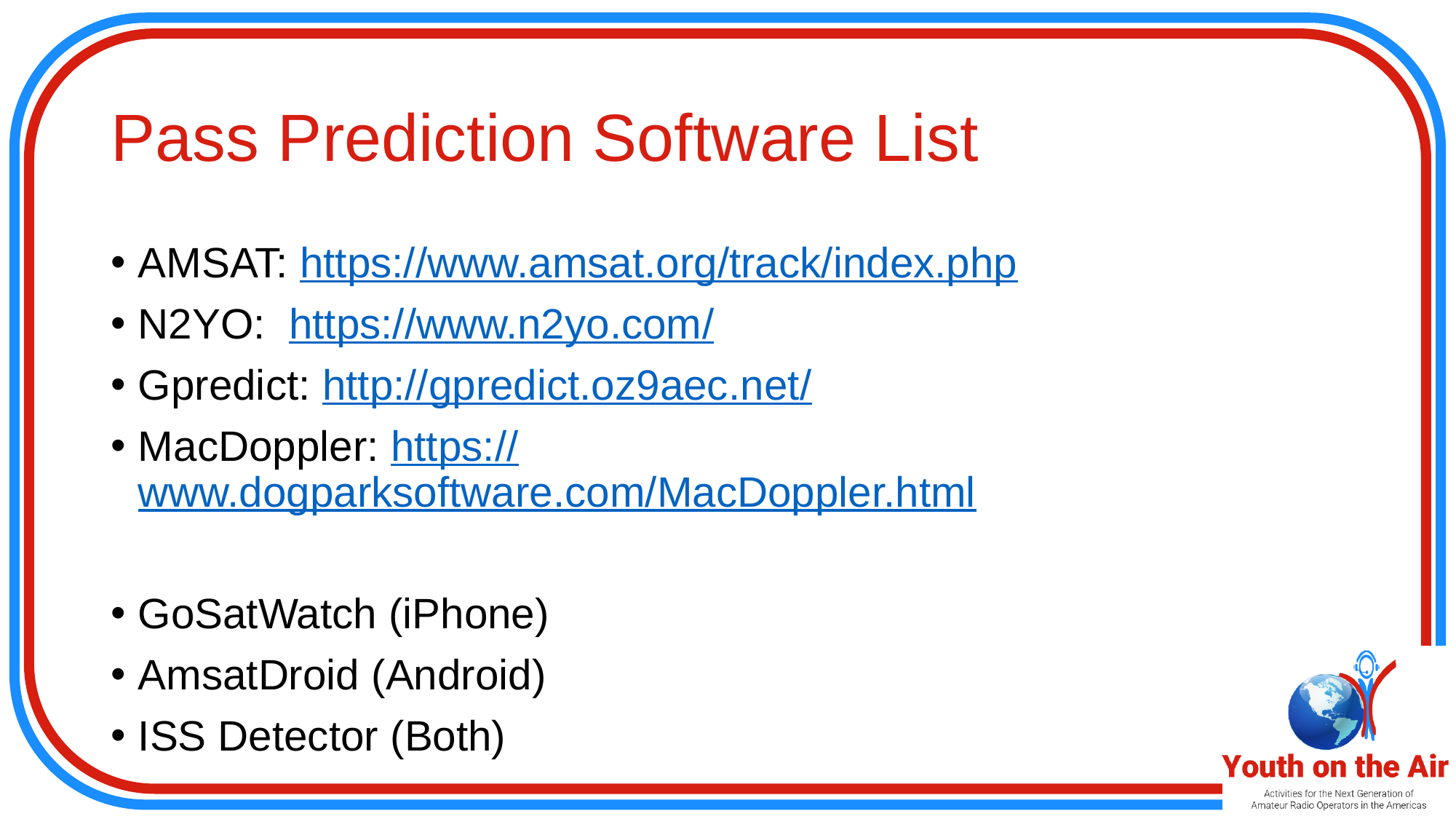

# Pass Prediction Software List
AMSAT: https://www.amsat.org/track/index.php
N2YO:  https://www.n2yo.com/
Gpredict: http://gpredict.oz9aec.net/
MacDoppler: https://www.dogparksoftware.com/MacDoppler.html

GoSatWatch (iPhone)
AmsatDroid (Android)
ISS Detector (Both)